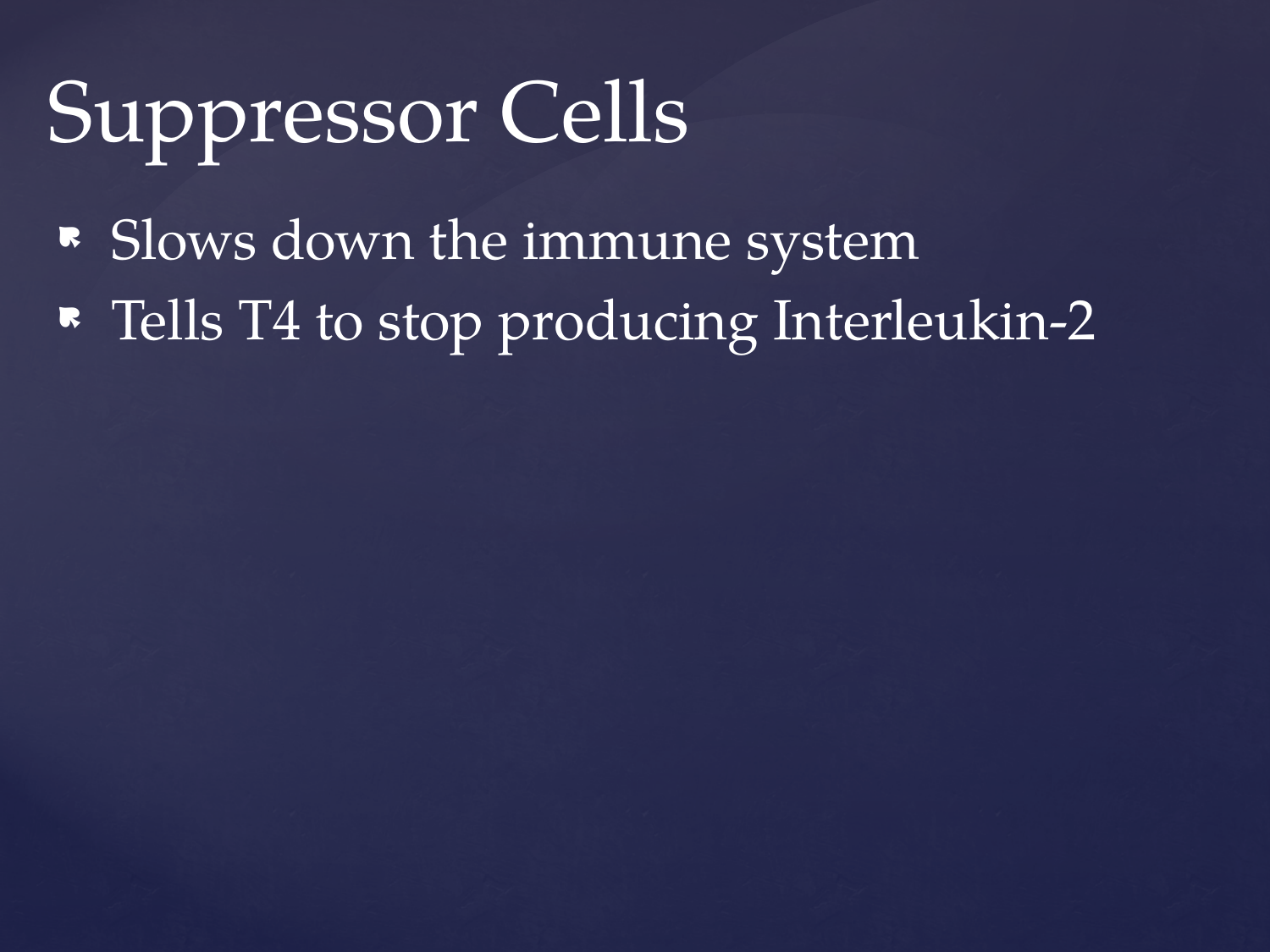

Slows down the immune system
Tells T4 to stop producing Interleukin-2
# Suppressor Cells